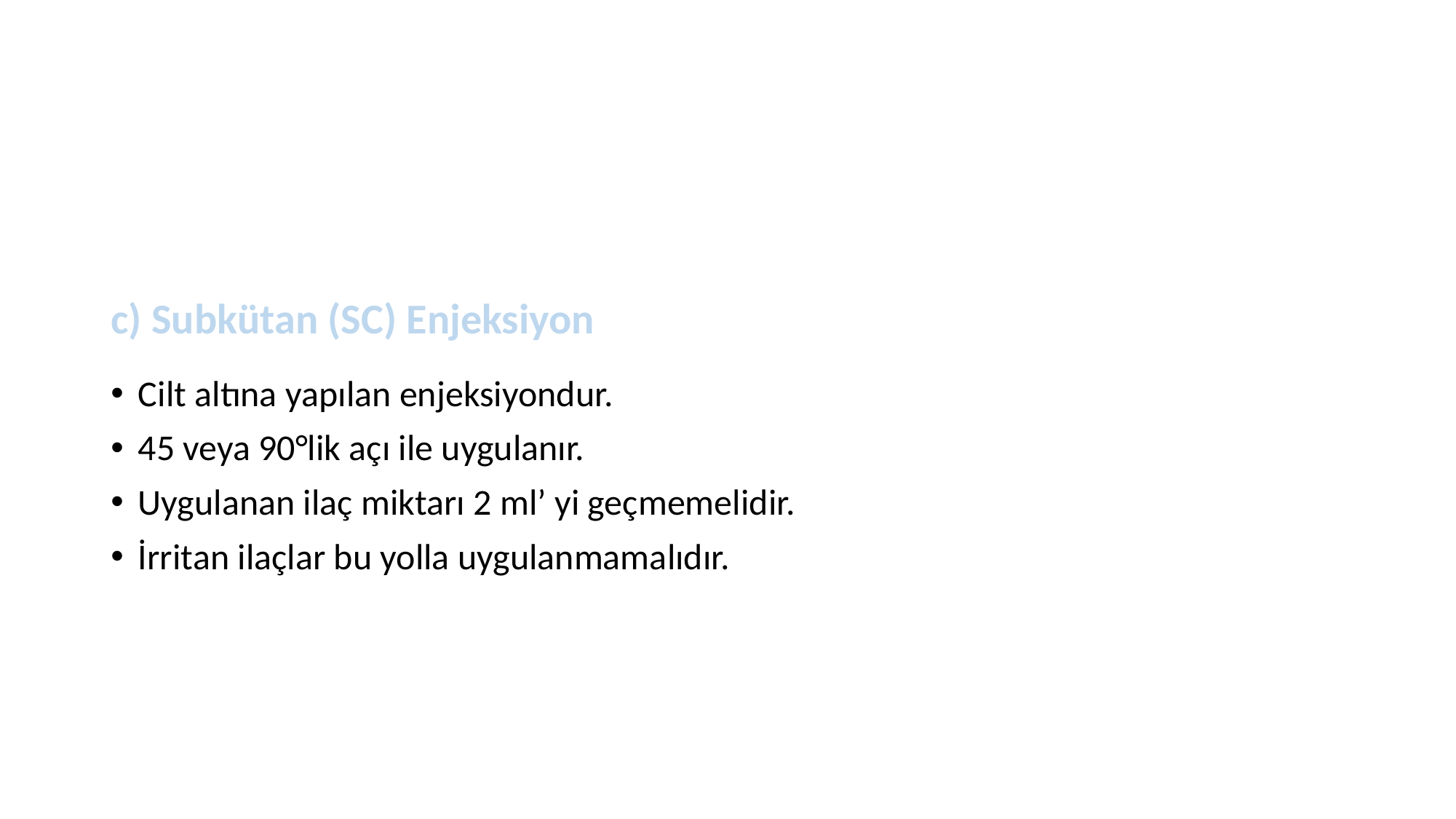

# c) Subkütan (SC) Enjeksiyon
Cilt altına yapılan enjeksiyondur.
45 veya 90°lik açı ile uygulanır.
Uygulanan ilaç miktarı 2 ml’ yi geçmemelidir.
İrritan ilaçlar bu yolla uygulanmamalıdır.